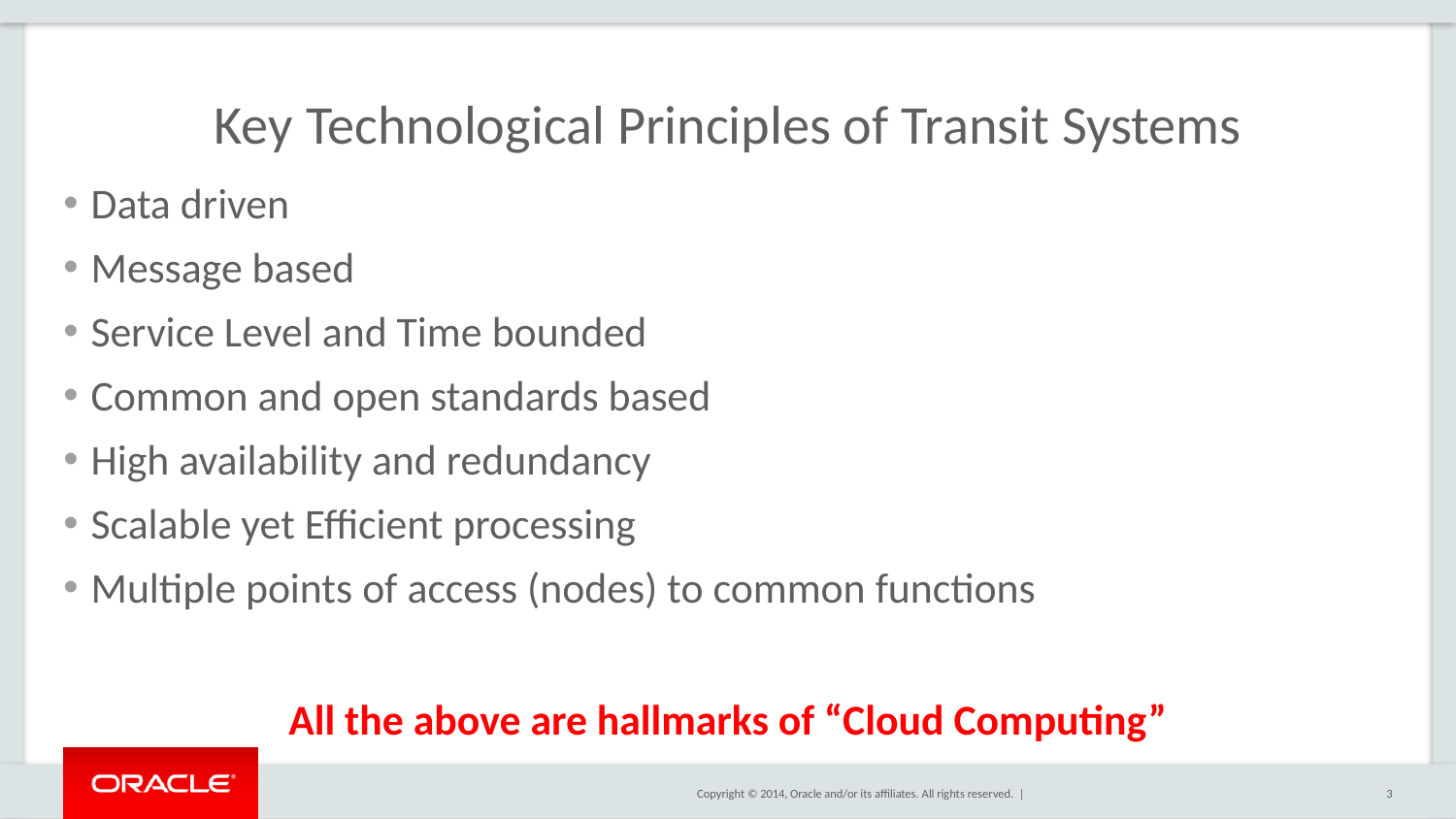

# Key Technological Principles of Transit Systems
Data driven
Message based
Service Level and Time bounded
Common and open standards based
High availability and redundancy
Scalable yet Efficient processing
Multiple points of access (nodes) to common functions

All the above are hallmarks of “Cloud Computing”
3